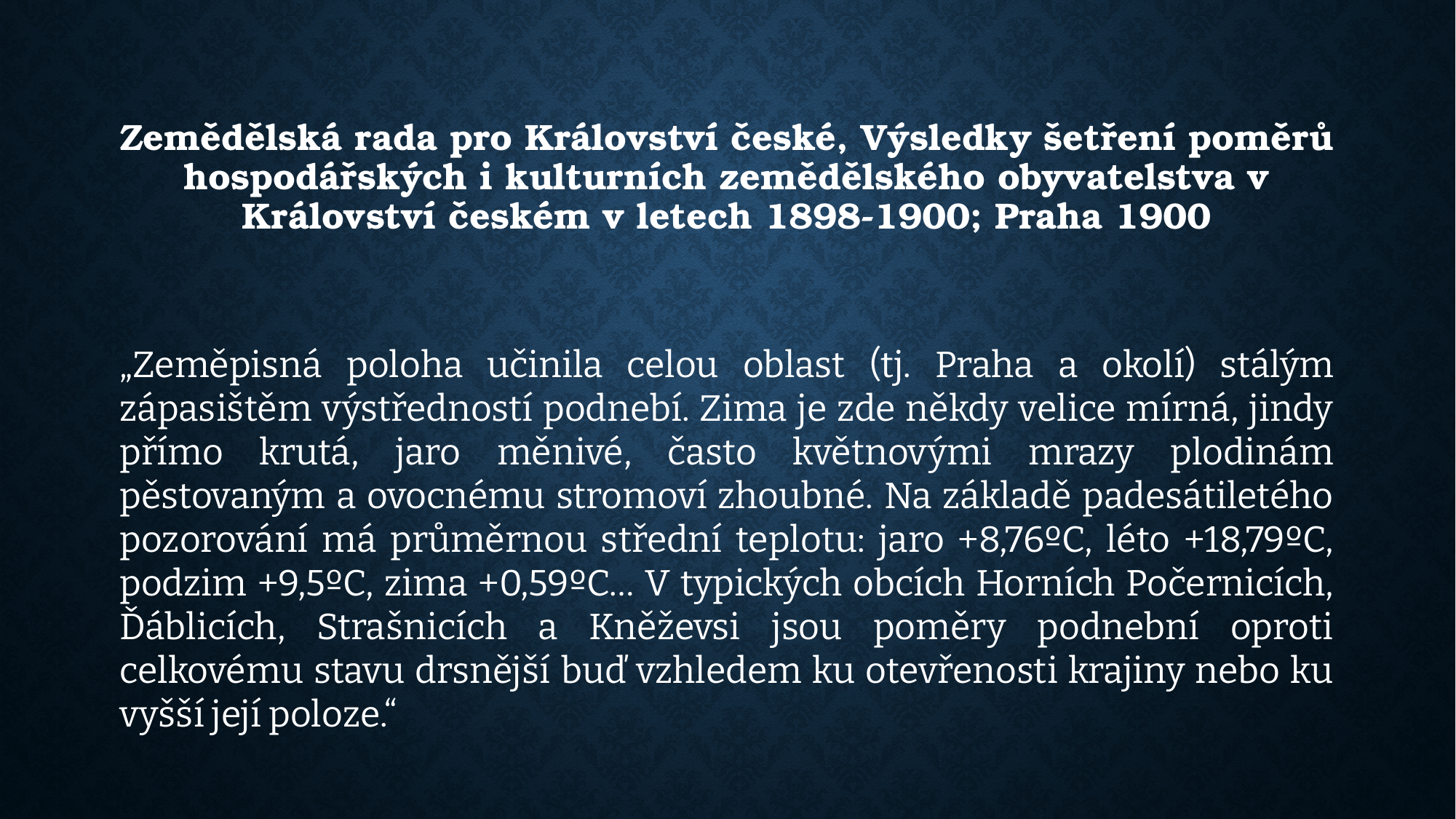

Zemědělská rada pro Království české, Výsledky šetření poměrů hospodářských i kulturních zemědělského obyvatelstva v Království českém v letech 1898-1900; Praha 1900
„Zeměpisná poloha učinila celou oblast (tj. Praha a okolí) stálým zápasištěm výstředností podnebí. Zima je zde někdy velice mírná, jindy přímo krutá, jaro měnivé, často květnovými mrazy plodinám pěstovaným a ovocnému stromoví zhoubné. Na základě padesátiletého pozorování má průměrnou střední teplotu: jaro +8,76ºC, léto +18,79ºC, podzim +9,5ºC, zima +0,59ºC… V typických obcích Horních Počernicích, Ďáblicích, Strašnicích a Kněževsi jsou poměry podnební oproti celkovému stavu drsnější buď vzhledem ku otevřenosti krajiny nebo ku vyšší její poloze.“